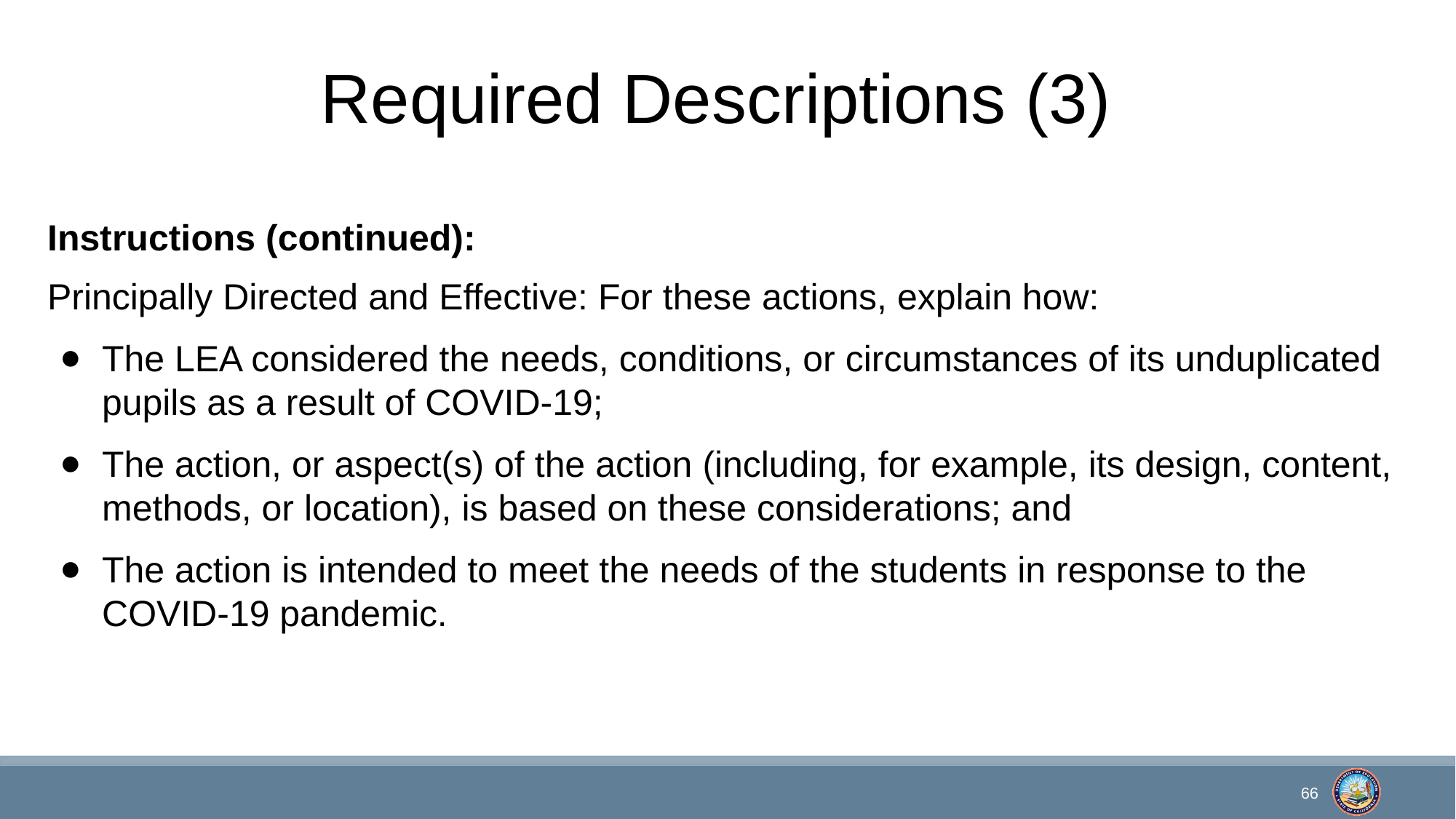

# Required Descriptions (3)
Instructions (continued):
Principally Directed and Effective: For these actions, explain how:
The LEA considered the needs, conditions, or circumstances of its unduplicated pupils as a result of COVID-19;
The action, or aspect(s) of the action (including, for example, its design, content, methods, or location), is based on these considerations; and
The action is intended to meet the needs of the students in response to the COVID-19 pandemic.
66